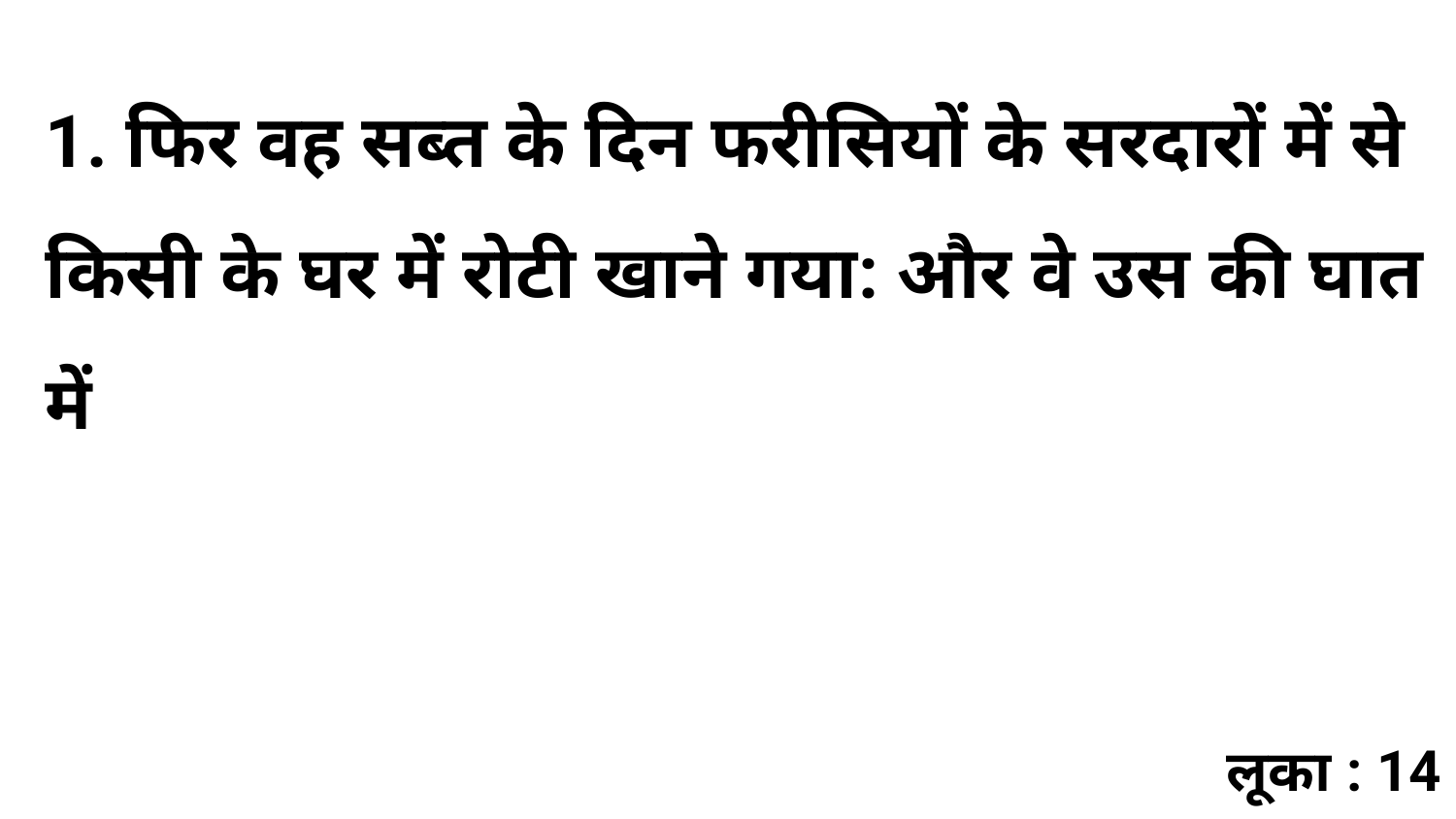

1. फिर वह सब्त के दिन फरीसियों के सरदारों में से किसी के घर में रोटी खाने गया: और वे उस की घात में
लूका : 14